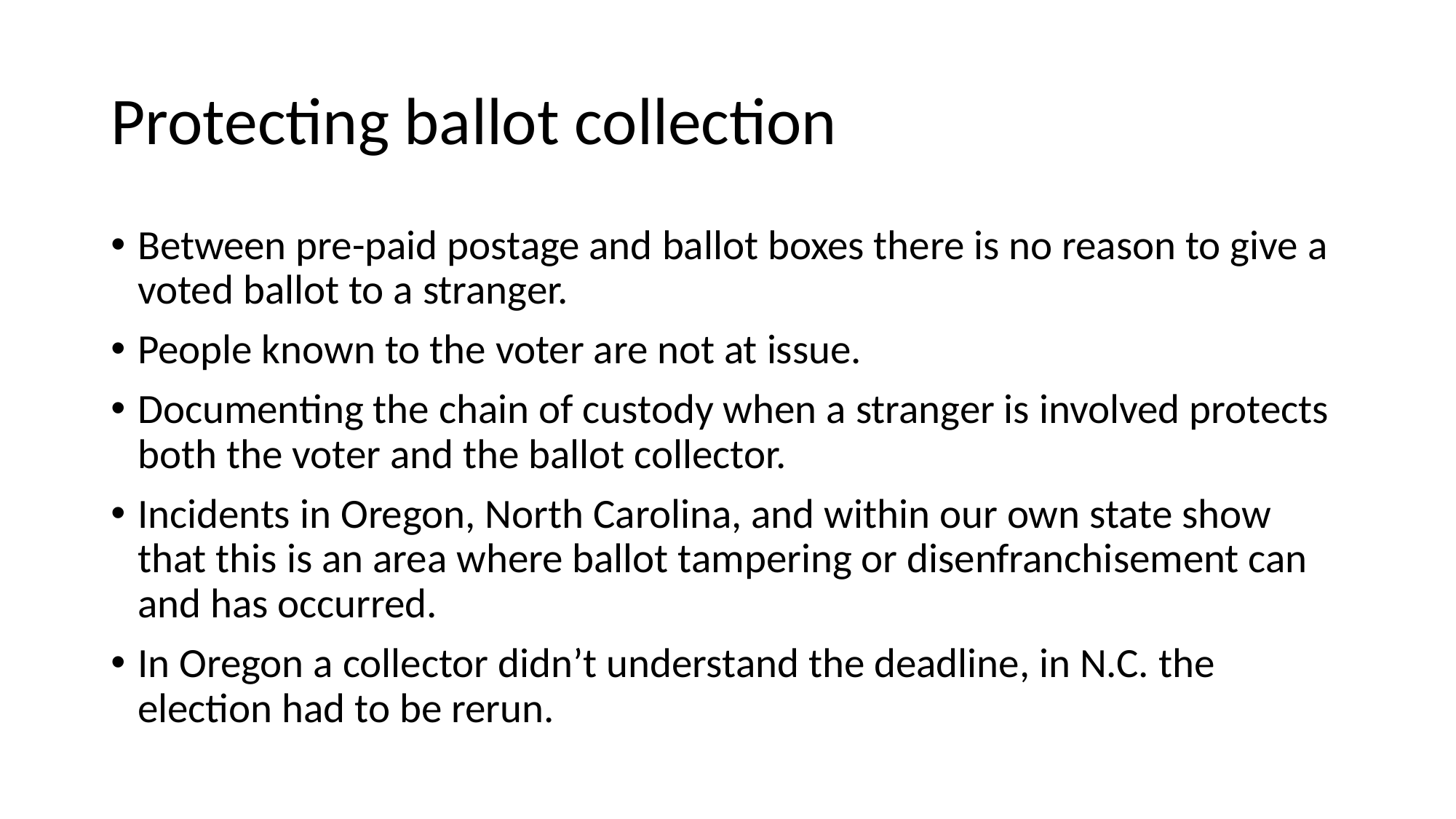

# Protecting ballot collection
Between pre-paid postage and ballot boxes there is no reason to give a voted ballot to a stranger.
People known to the voter are not at issue.
Documenting the chain of custody when a stranger is involved protects both the voter and the ballot collector.
Incidents in Oregon, North Carolina, and within our own state show that this is an area where ballot tampering or disenfranchisement can and has occurred.
In Oregon a collector didn’t understand the deadline, in N.C. the election had to be rerun.